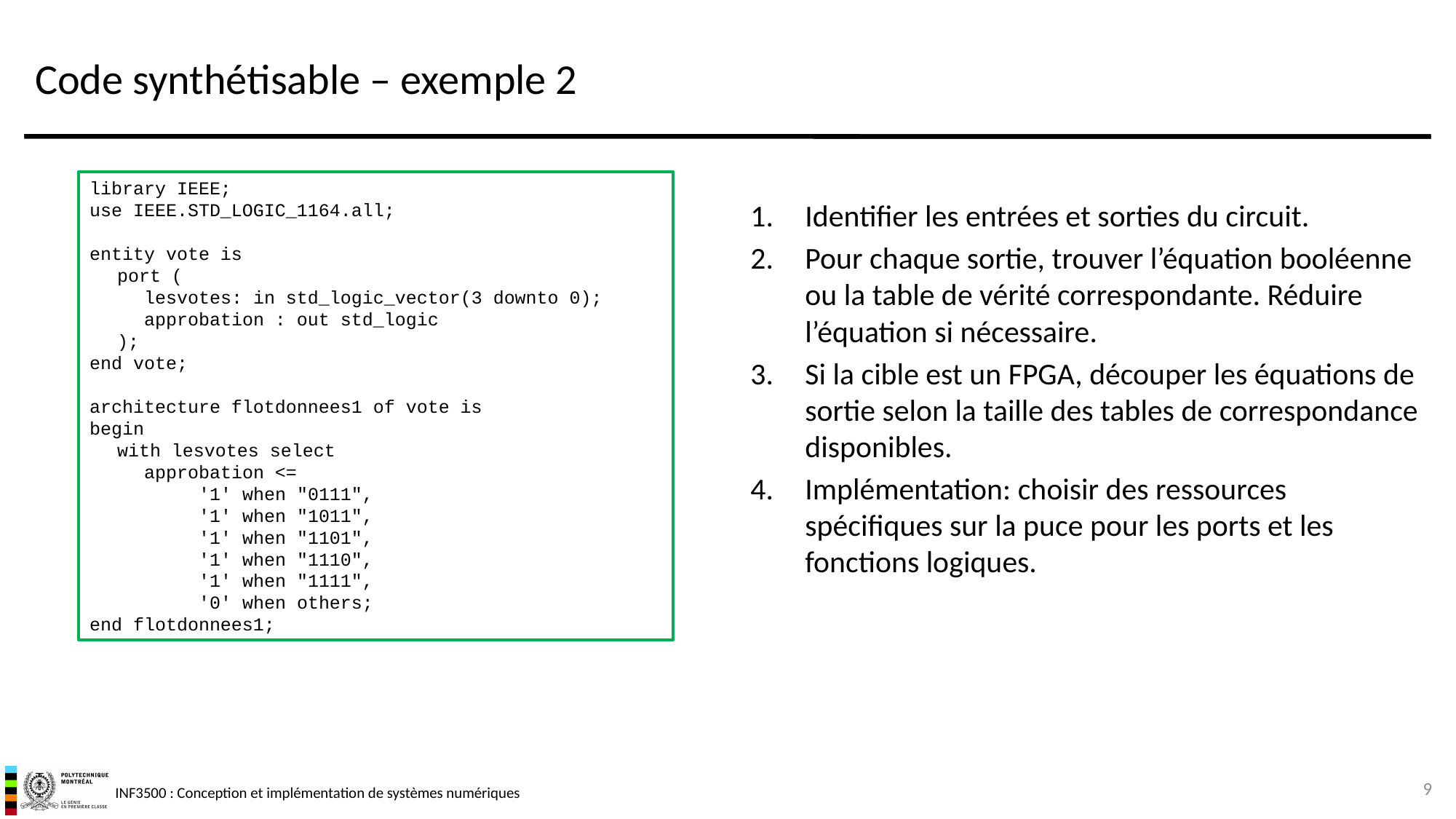

# Code synthétisable – exemple 2
library IEEE;
use IEEE.STD_LOGIC_1164.all;

entity vote is
	port (
		lesvotes: in std_logic_vector(3 downto 0);
		approbation : out std_logic
	);
end vote;

architecture flotdonnees1 of vote is
begin
	with lesvotes select
		approbation <=
			'1' when "0111",
			'1' when "1011",
			'1' when "1101",
			'1' when "1110",
			'1' when "1111",
			'0' when others;
end flotdonnees1;
Identifier les entrées et sorties du circuit.
Pour chaque sortie, trouver l’équation booléenne ou la table de vérité correspondante. Réduire l’équation si nécessaire.
Si la cible est un FPGA, découper les équations de sortie selon la taille des tables de correspondance disponibles.
Implémentation: choisir des ressources spécifiques sur la puce pour les ports et les fonctions logiques.

9